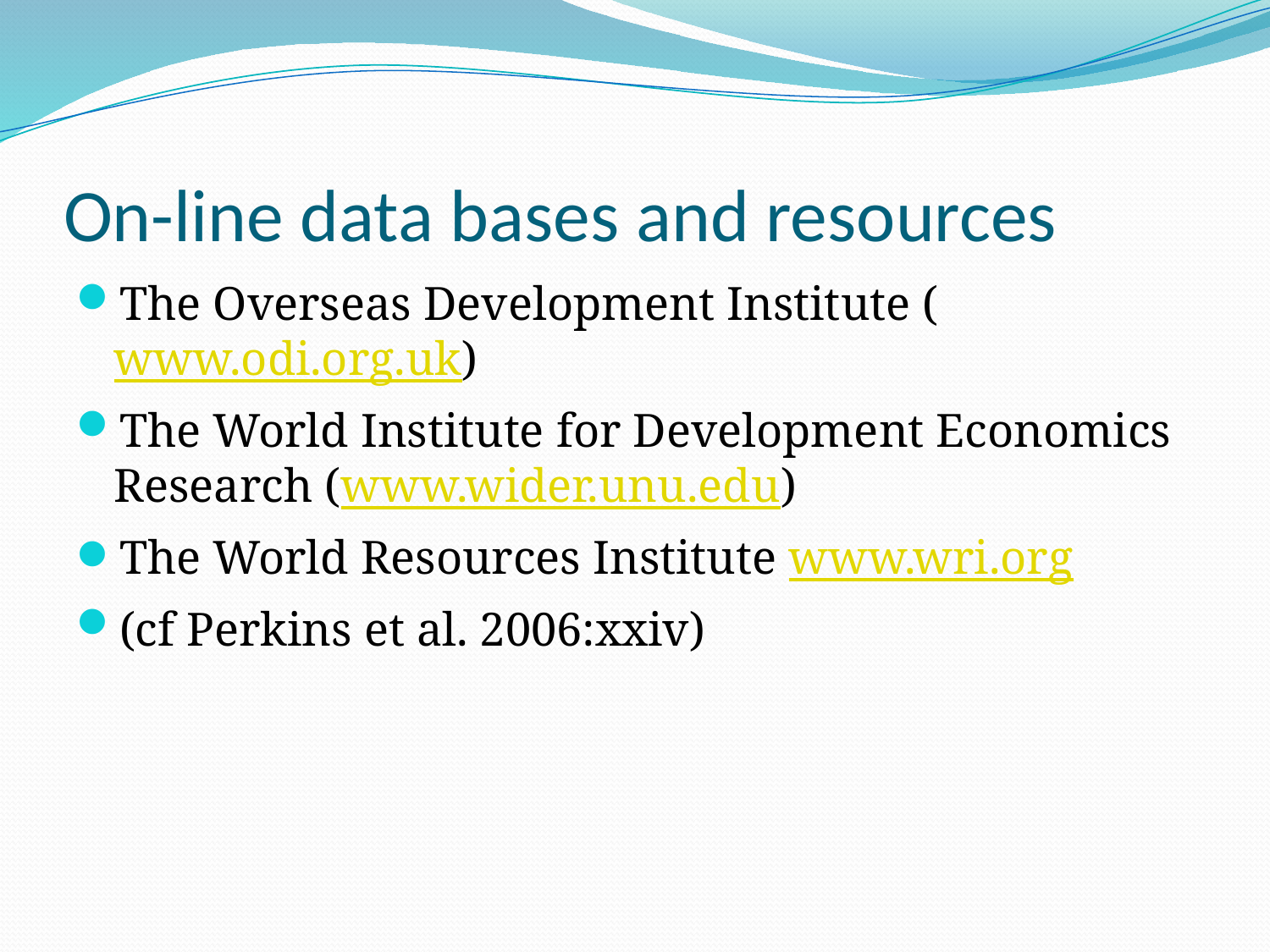

# On-line data bases and resources
The Overseas Development Institute (www.odi.org.uk)
The World Institute for Development Economics Research (www.wider.unu.edu)
The World Resources Institute www.wri.org
(cf Perkins et al. 2006:xxiv)